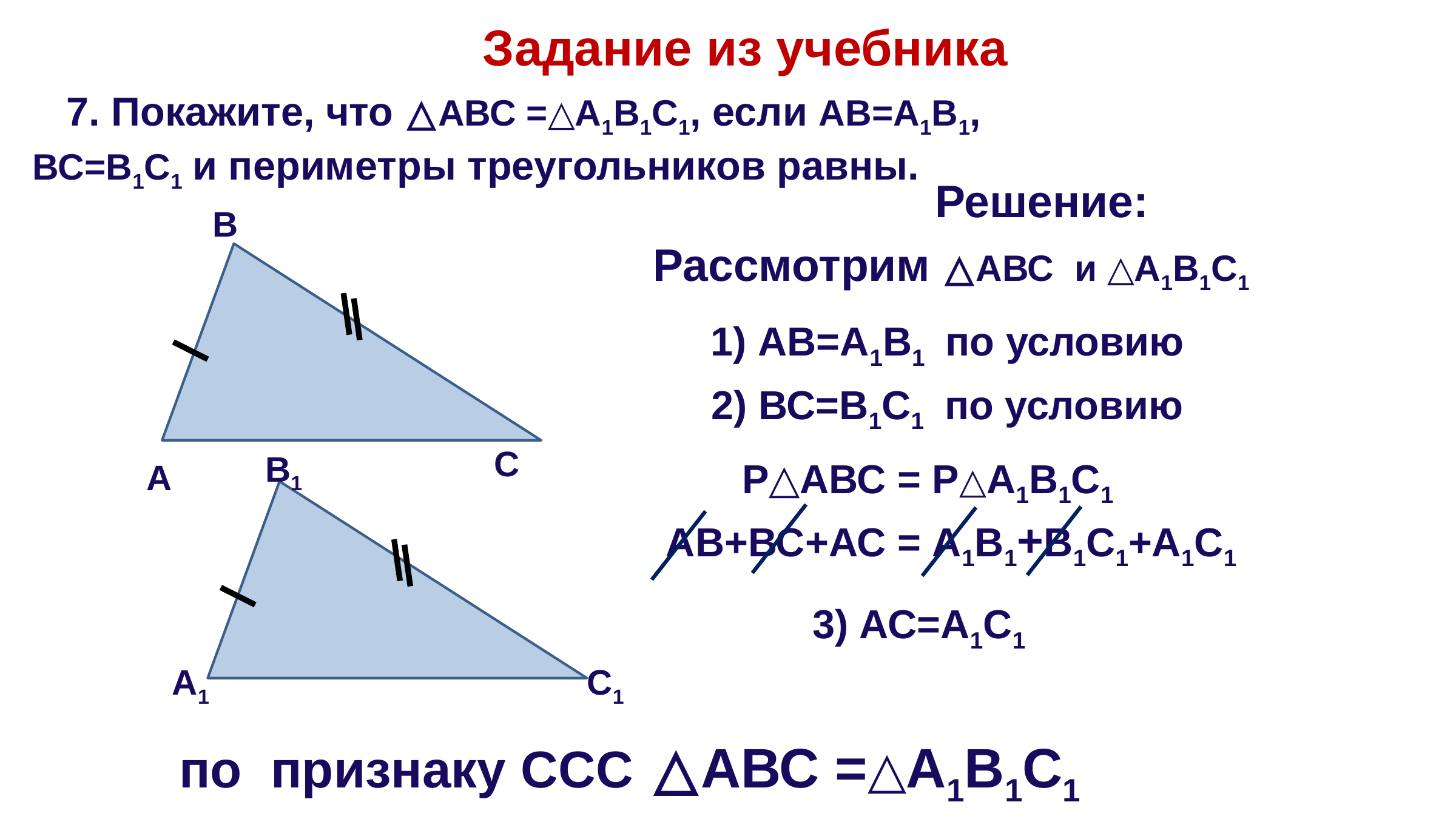

Задание из учебника
   7. Покажите, что △АВС =△А1В1С1, если АВ=А1В1,
ВС=В1С1 и периметры треугольников равны.
 Решение:
В
Рассмотрим △АВС  и △А1В1С1

1) АВ=А1В1  по условию

2) ВС=В1С1  по условию
С
В1
А
Р△АВС = Р△А1В1С1

АВ+ВС+АС = А1В1+В1С1+А1С1

3) АС=А1С1
А1
С1
по  признаку ССС △АВС =△А1В1С1